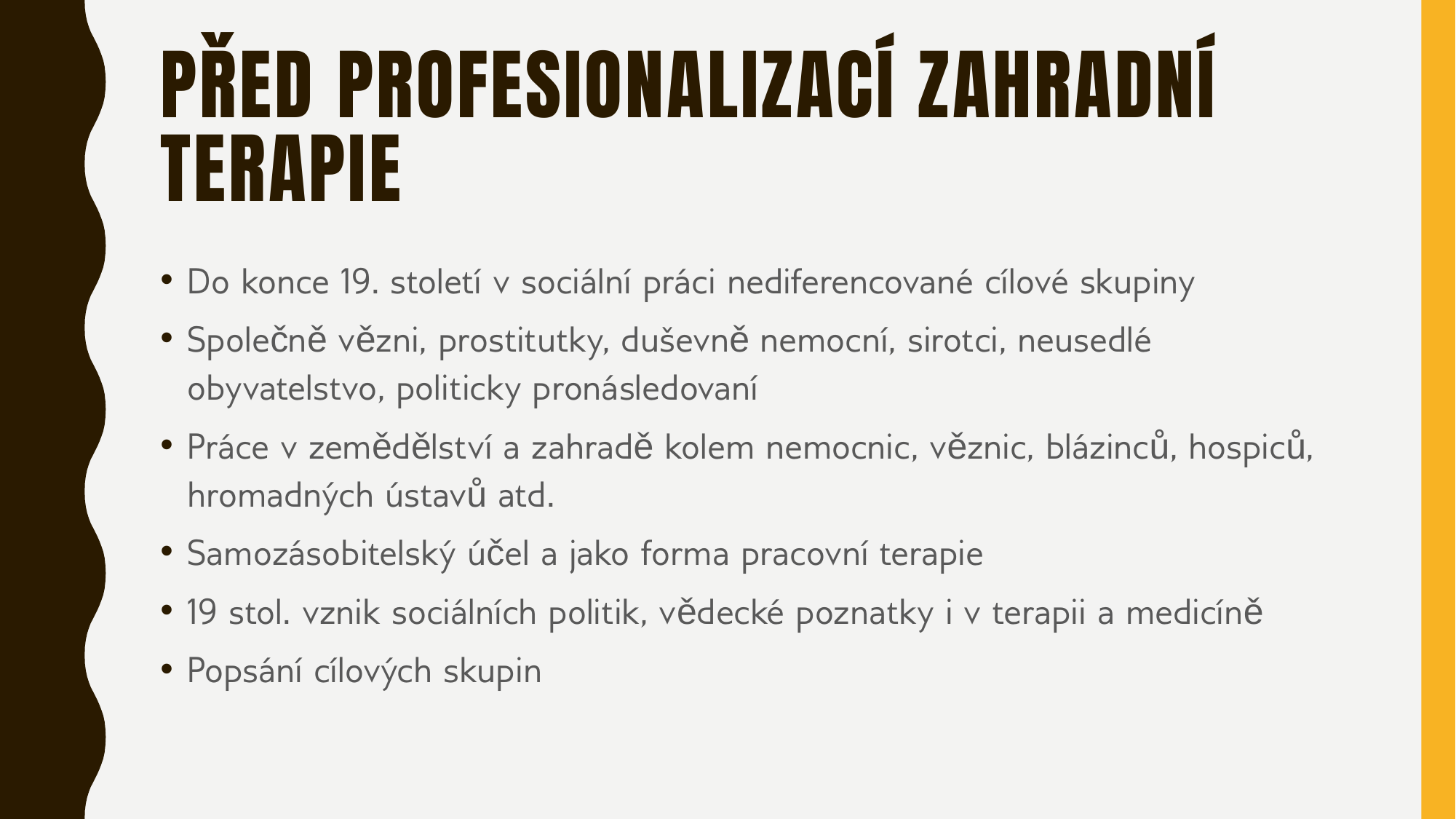

# Před profesionalizací zahradní terapie
Do konce 19. století v sociální práci nediferencované cílové skupiny
Společně vězni, prostitutky, duševně nemocní, sirotci, neusedlé obyvatelstvo, politicky pronásledovaní
Práce v zemědělství a zahradě kolem nemocnic, věznic, blázinců, hospiců, hromadných ústavů atd.
Samozásobitelský účel a jako forma pracovní terapie
19 stol. vznik sociálních politik, vědecké poznatky i v terapii a medicíně
Popsání cílových skupin